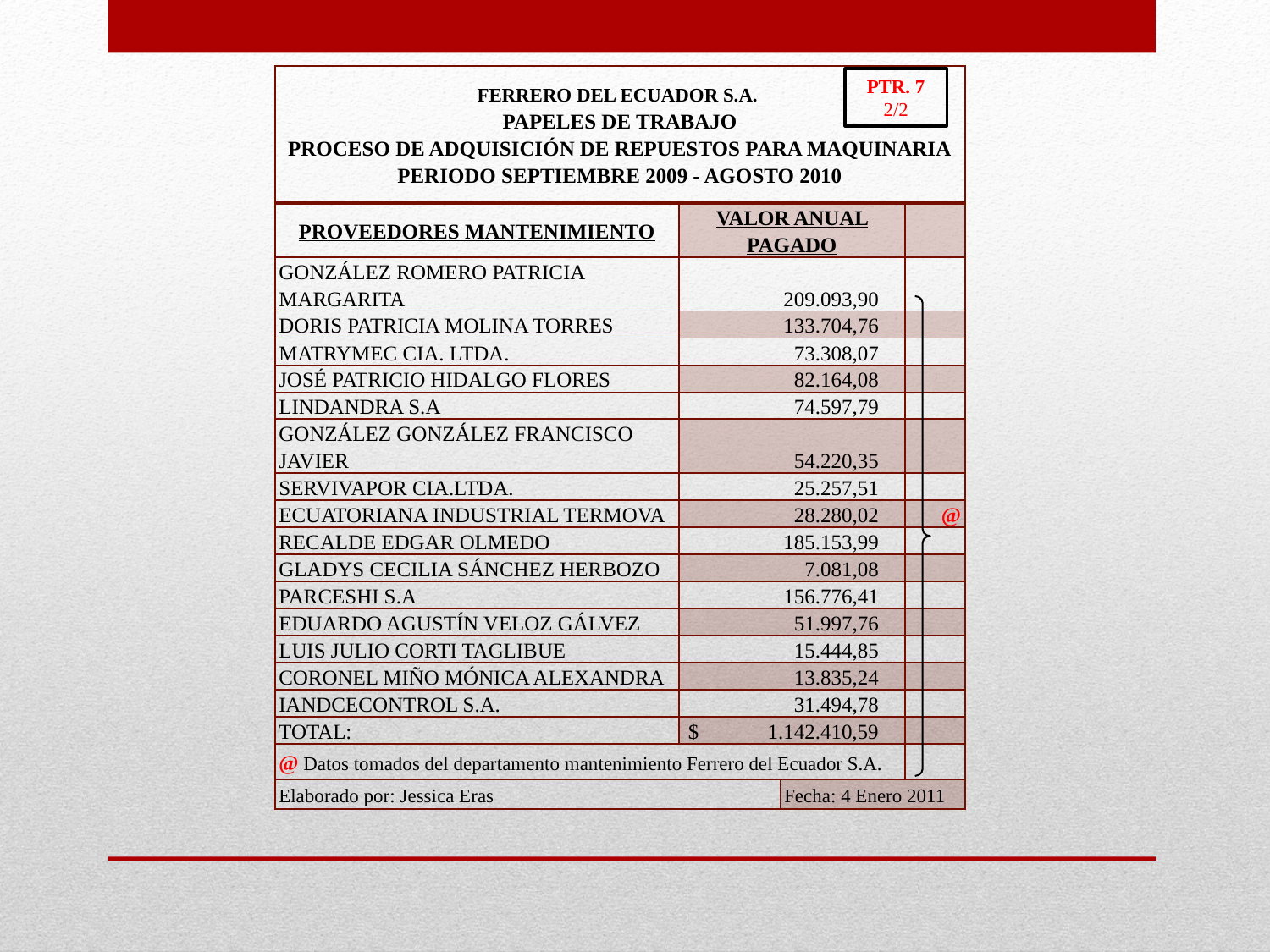

| FERRERO DEL ECUADOR S.A. PAPELES DE TRABAJO PROCESO DE ADQUISICIÓN DE REPUESTOS PARA MAQUINARIA PERIODO SEPTIEMBRE 2009 - AGOSTO 2010 |  |  |  |
| --- | --- | --- | --- |
| PROVEEDORES MANTENIMIENTO | VALOR ANUAL PAGADO |  |  |
| GONZÁLEZ ROMERO PATRICIA MARGARITA | 209.093,90 |  |  |
| DORIS PATRICIA MOLINA TORRES | 133.704,76 |  |  |
| MATRYMEC CIA. LTDA. | 73.308,07 |  |  |
| JOSÉ PATRICIO HIDALGO FLORES | 82.164,08 |  |  |
| LINDANDRA S.A | 74.597,79 |  |  |
| GONZÁLEZ GONZÁLEZ FRANCISCO JAVIER | 54.220,35 |  |  |
| SERVIVAPOR CIA.LTDA. | 25.257,51 |  |  |
| ECUATORIANA INDUSTRIAL TERMOVA | 28.280,02 |  | @ |
| RECALDE EDGAR OLMEDO | 185.153,99 |  |  |
| GLADYS CECILIA SÁNCHEZ HERBOZO | 7.081,08 |  |  |
| PARCESHI S.A | 156.776,41 |  |  |
| EDUARDO AGUSTÍN VELOZ GÁLVEZ | 51.997,76 |  |  |
| LUIS JULIO CORTI TAGLIBUE | 15.444,85 |  |  |
| CORONEL MIÑO MÓNICA ALEXANDRA | 13.835,24 |  |  |
| IANDCECONTROL S.A. | 31.494,78 |  |  |
| TOTAL: | $ 1.142.410,59 |  |  |
| @ Datos tomados del departamento mantenimiento Ferrero del Ecuador S.A. |  |  |  |
| Elaborado por: Jessica Eras |  | Fecha: 4 Enero 2011 |  |
PTR. 7 2/2